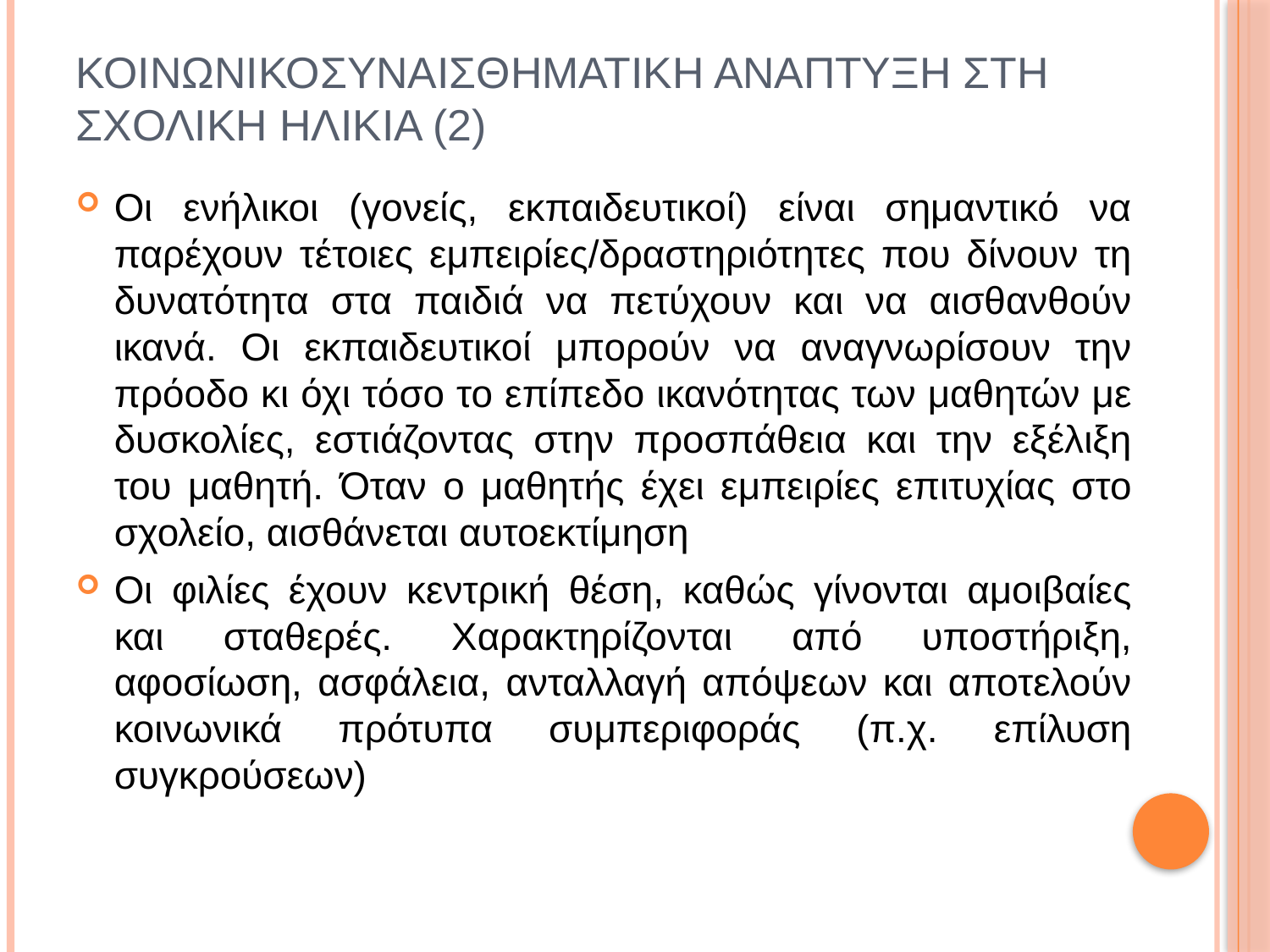

# Κοινωνικοσυναισθηματικη αναπτυξη στη σχολικη ηλικια (2)
Οι ενήλικοι (γονείς, εκπαιδευτικοί) είναι σημαντικό να παρέχουν τέτοιες εμπειρίες/δραστηριότητες που δίνουν τη δυνατότητα στα παιδιά να πετύχουν και να αισθανθούν ικανά. Οι εκπαιδευτικοί μπορούν να αναγνωρίσουν την πρόοδο κι όχι τόσο το επίπεδο ικανότητας των μαθητών με δυσκολίες, εστιάζοντας στην προσπάθεια και την εξέλιξη του μαθητή. Όταν ο μαθητής έχει εμπειρίες επιτυχίας στο σχολείο, αισθάνεται αυτοεκτίμηση
Οι φιλίες έχουν κεντρική θέση, καθώς γίνονται αμοιβαίες και σταθερές. Χαρακτηρίζονται από υποστήριξη, αφοσίωση, ασφάλεια, ανταλλαγή απόψεων και αποτελούν κοινωνικά πρότυπα συμπεριφοράς (π.χ. επίλυση συγκρούσεων)